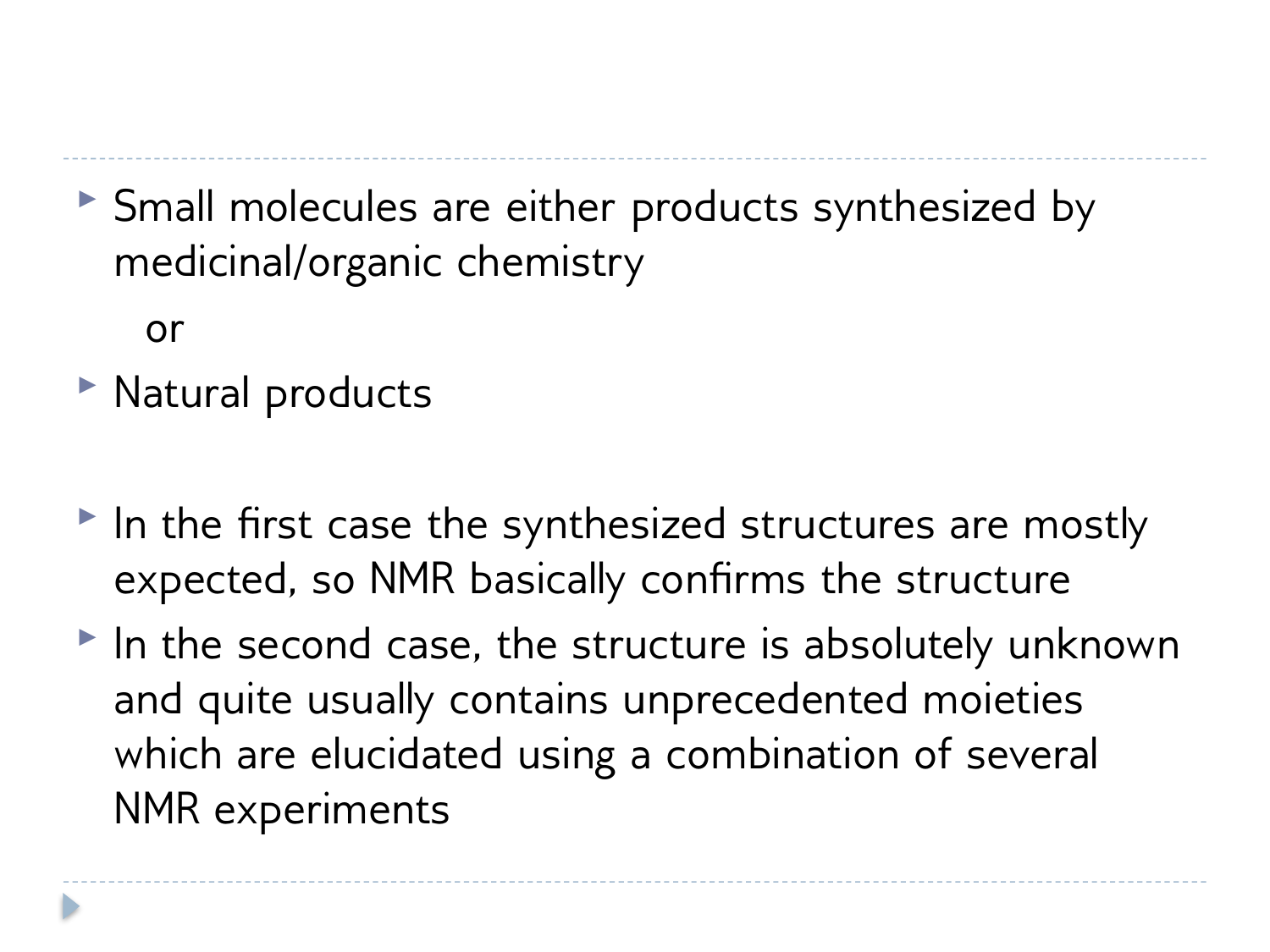

#
Small molecules are either products synthesized by medicinal/organic chemistry
     or
Natural products

In the first case the synthesized structures are mostly expected, so NMR basically confirms the structure
In the second case, the structure is absolutely unknown and quite usually contains unprecedented moieties which are elucidated using a combination of several NMR experiments